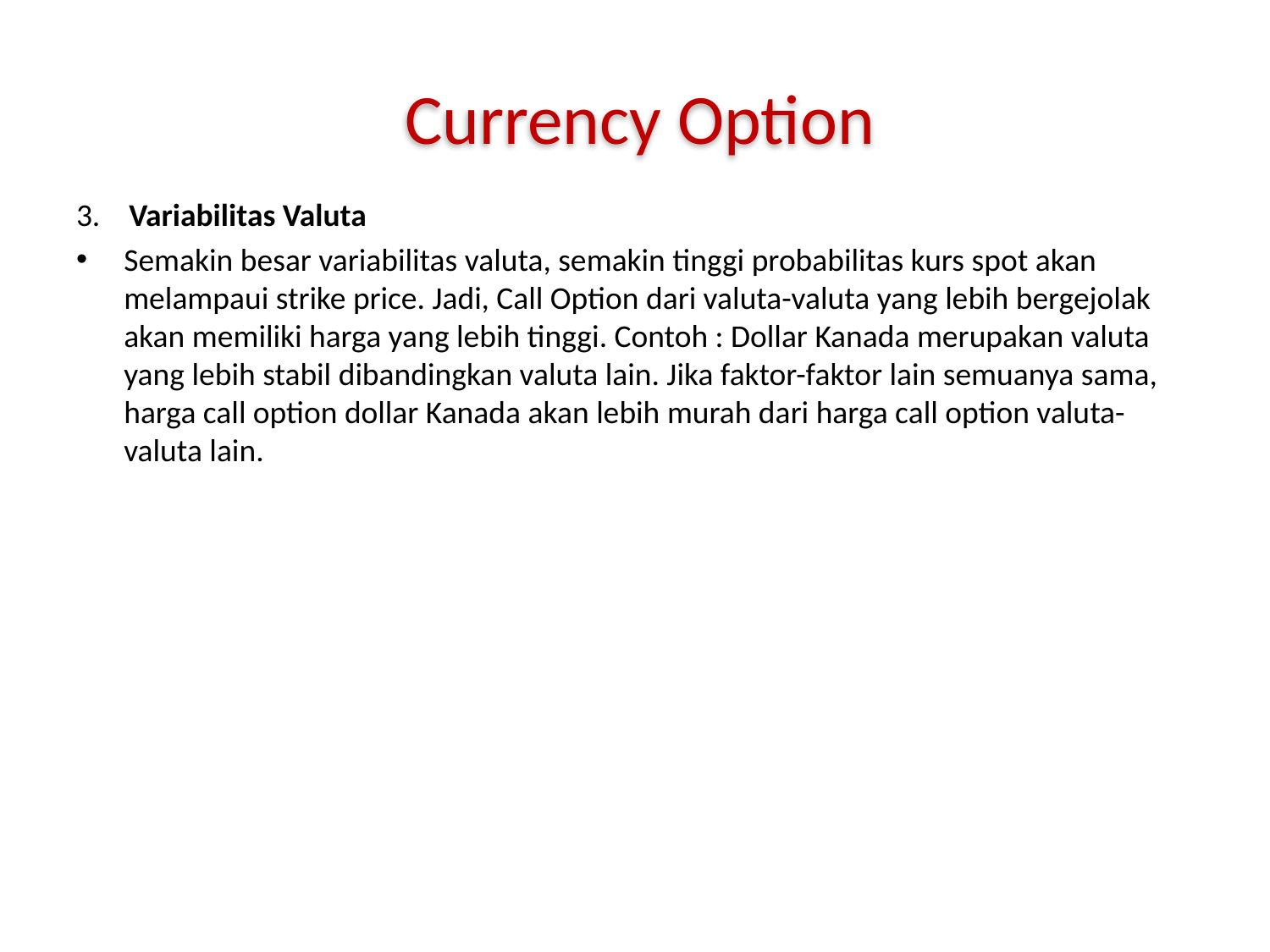

Currency Option
3.    Variabilitas Valuta
Semakin besar variabilitas valuta, semakin tinggi probabilitas kurs spot akan melampaui strike price. Jadi, Call Option dari valuta-valuta yang lebih bergejolak akan memiliki harga yang lebih tinggi. Contoh : Dollar Kanada merupakan valuta yang lebih stabil dibandingkan valuta lain. Jika faktor-faktor lain semuanya sama, harga call option dollar Kanada akan lebih murah dari harga call option valuta-valuta lain.